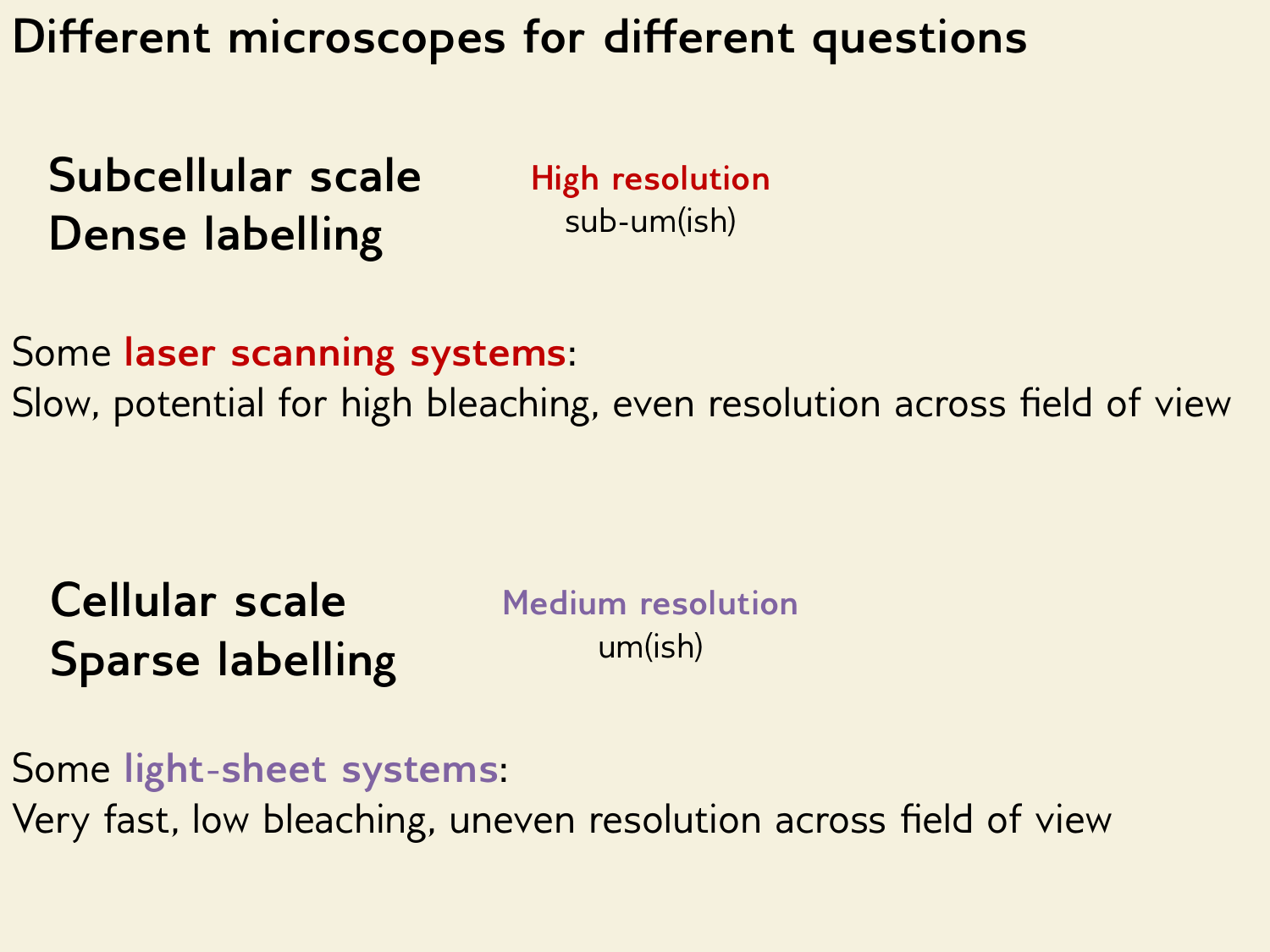

Different microscopes for different questions
Subcellular scale
Dense labelling
High resolution
sub-um(ish)
Some laser scanning systems:
Slow, potential for high bleaching, even resolution across field of view
Cellular scale
Sparse labelling
Medium resolution
um(ish)
Some light-sheet systems:
Very fast, low bleaching, uneven resolution across field of view